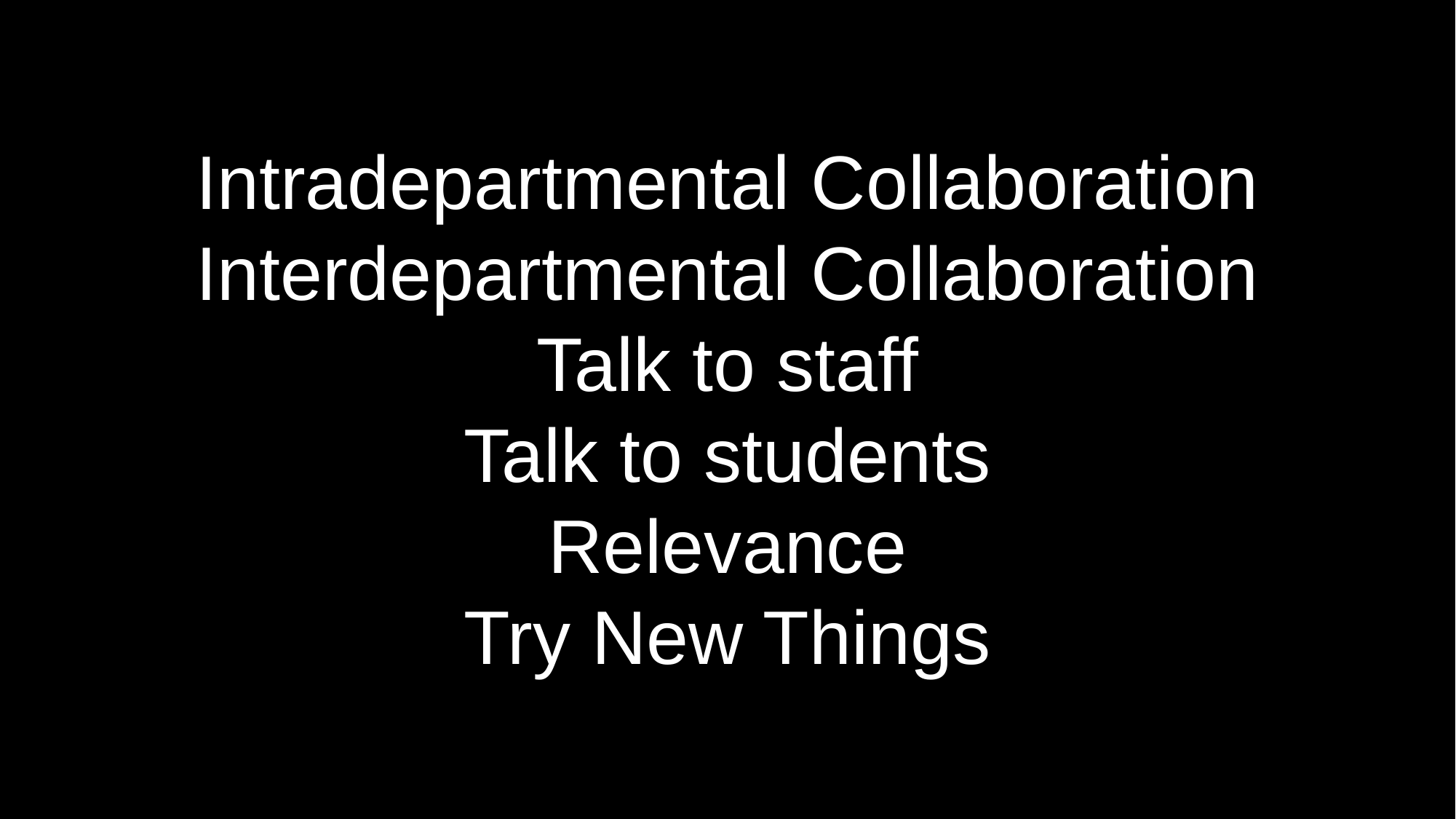

Intradepartmental Collaboration
Interdepartmental Collaboration
Talk to staff
Talk to students
Relevance
Try New Things